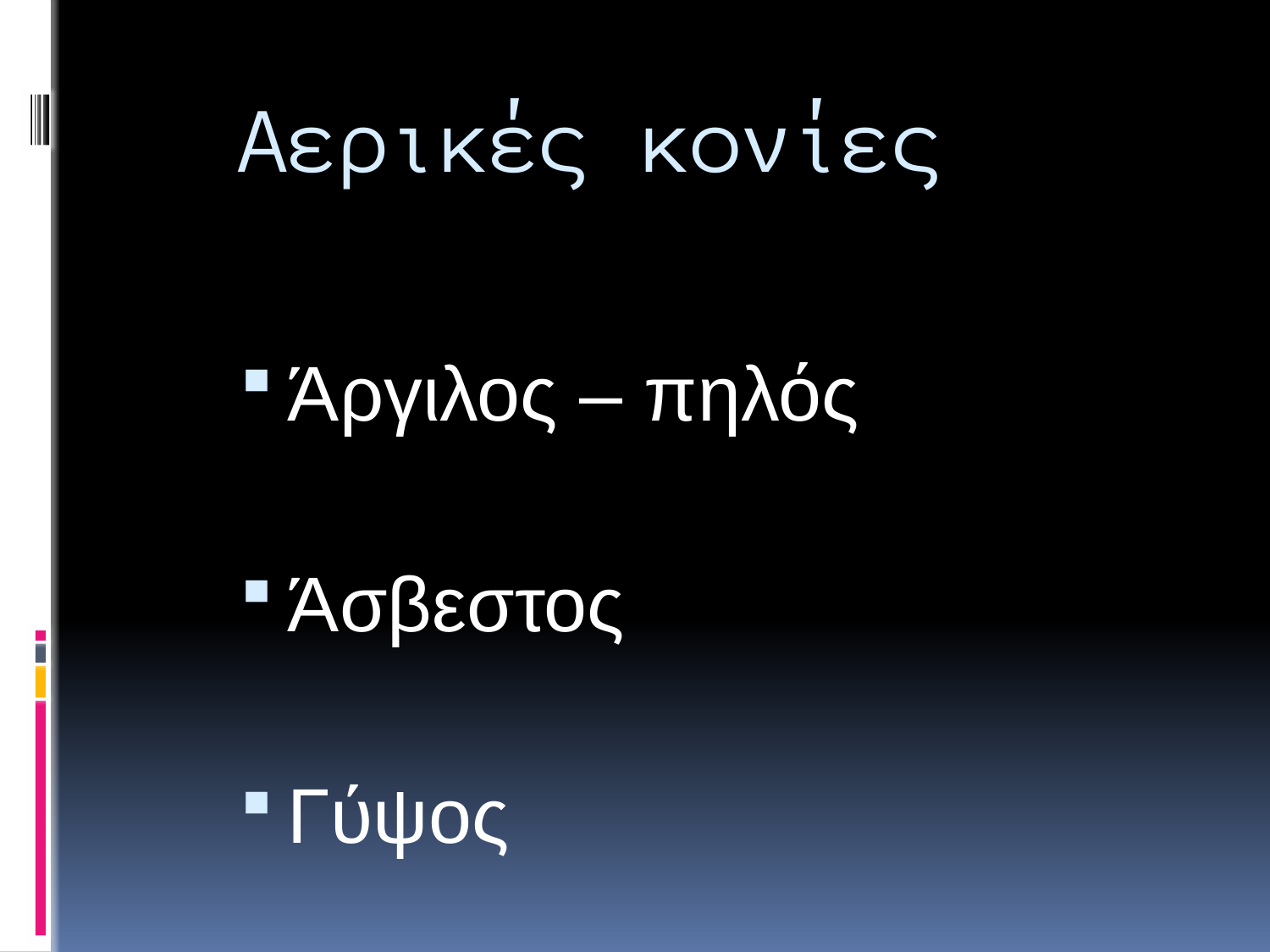

# Αερικές κονίες
Άργιλος – πηλός

Άσβεστος

Γύψος